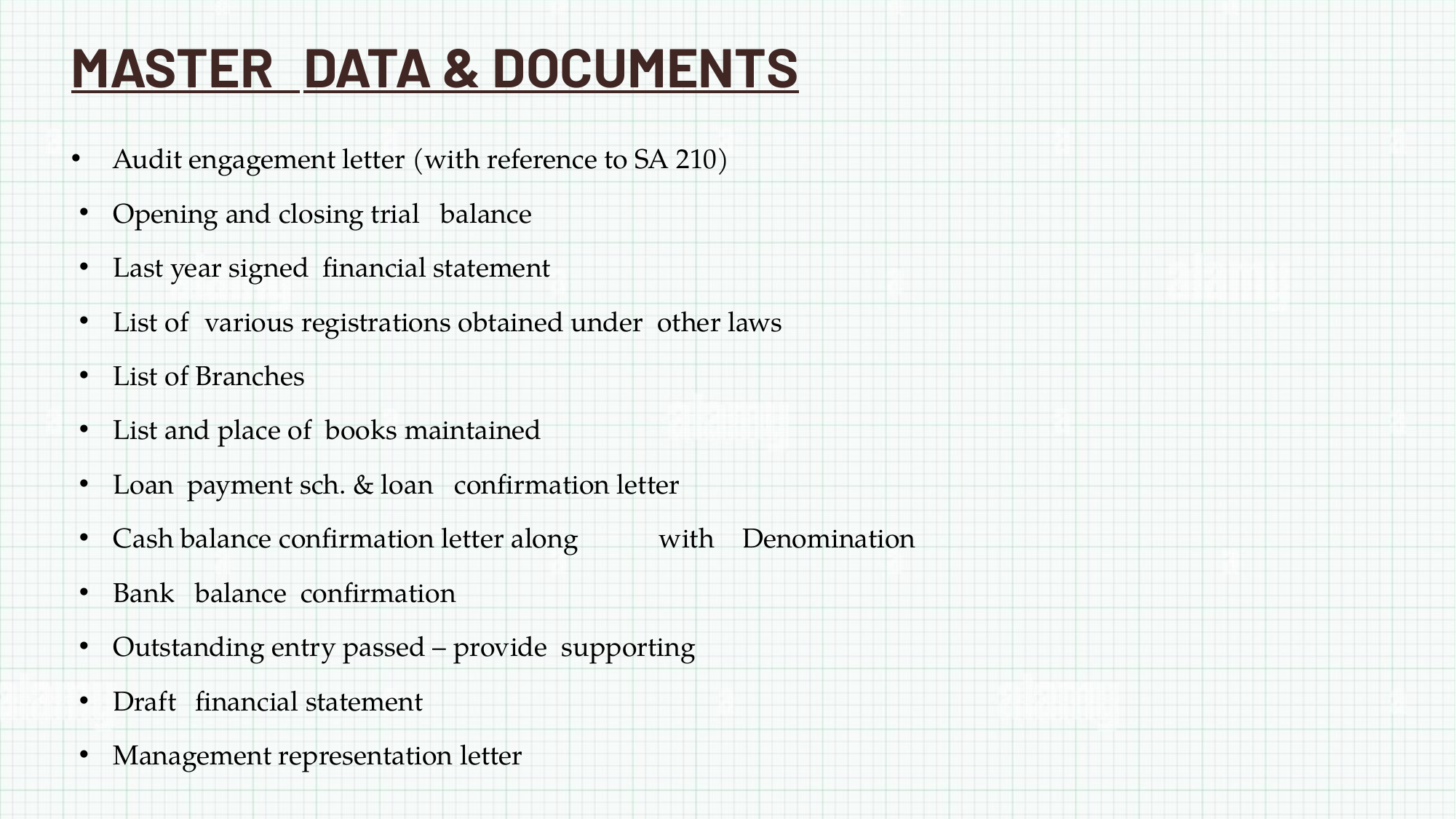

MASTER  DATA & DOCUMENTS

 Audit engagement letter (with reference to SA 210)
Opening and closing trial   balance
Last year signed  financial statement
List of 	various registrations obtained under  other laws
List of Branches
List and place of  books maintained
Loan	payment sch. & loan   confirmation letter
Cash balance confirmation letter along	with    Denomination
Bank	balance  confirmation
Outstanding entry passed – provide  supporting
Draft	financial statement
Management representation letter